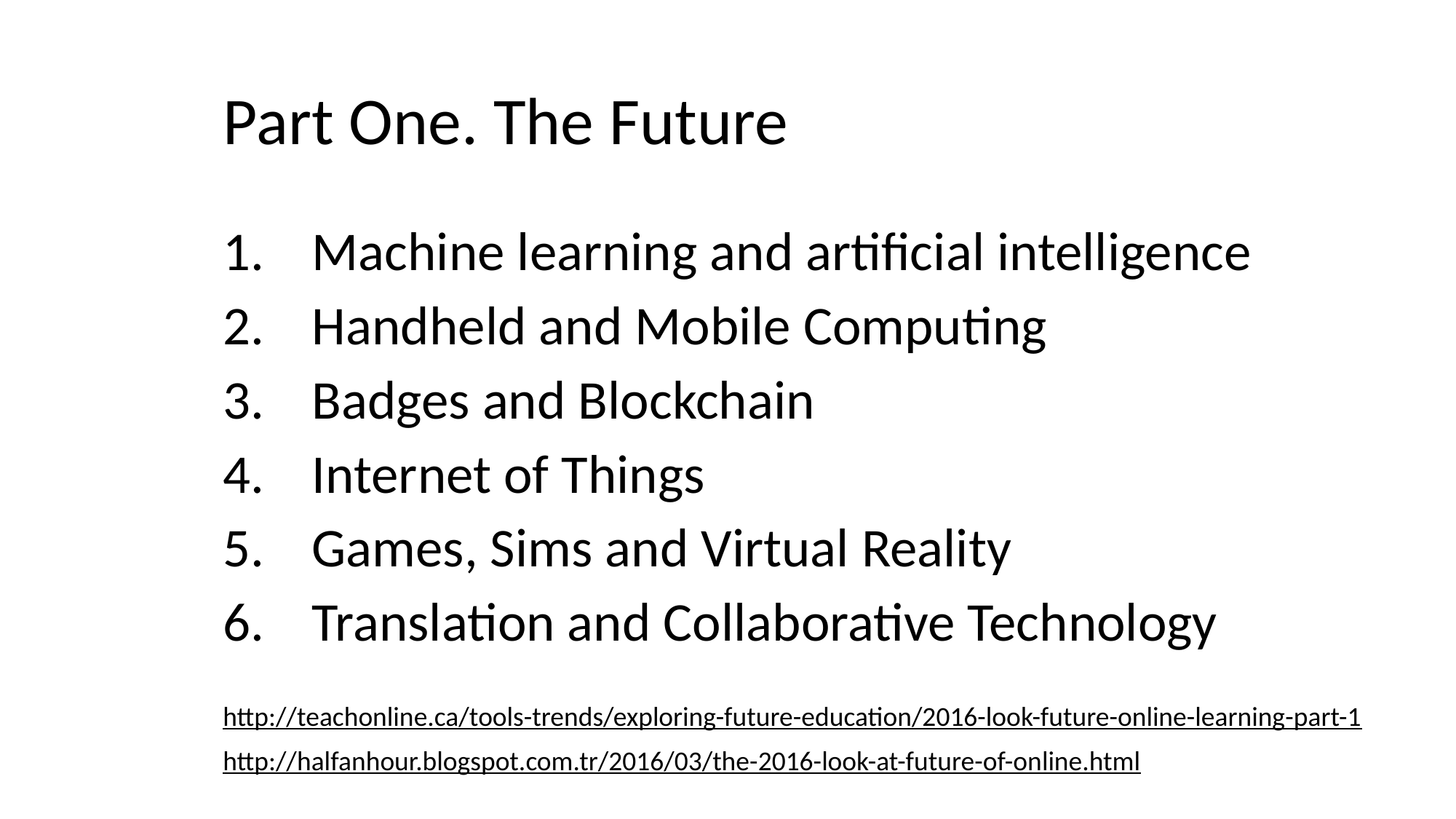

# Part One. The Future
Machine learning and artificial intelligence
Handheld and Mobile Computing
Badges and Blockchain
Internet of Things
Games, Sims and Virtual Reality
Translation and Collaborative Technology
http://teachonline.ca/tools-trends/exploring-future-education/2016-look-future-online-learning-part-1
http://halfanhour.blogspot.com.tr/2016/03/the-2016-look-at-future-of-online.html